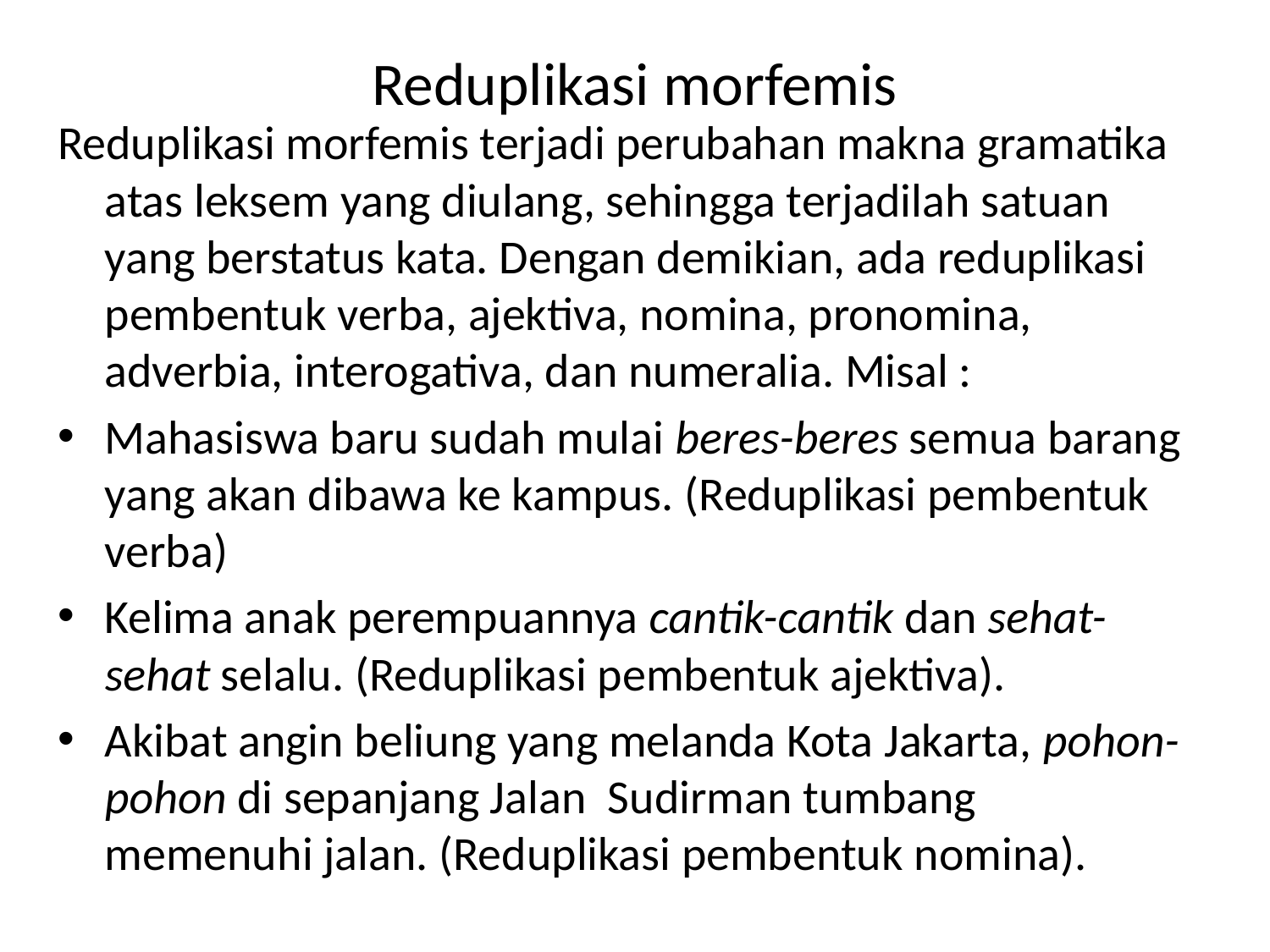

# Reduplikasi morfemis
Reduplikasi morfemis terjadi perubahan makna gramatika atas leksem yang diulang, sehingga terjadilah satuan yang berstatus kata. Dengan demikian, ada reduplikasi pembentuk verba, ajektiva, nomina, pronomina, adverbia, interogativa, dan numeralia. Misal :
Mahasiswa baru sudah mulai beres-beres semua barang yang akan dibawa ke kampus. (Reduplikasi pembentuk verba)
Kelima anak perempuannya cantik-cantik dan sehat-sehat selalu. (Reduplikasi pembentuk ajektiva).
Akibat angin beliung yang melanda Kota Jakarta, pohon-pohon di sepanjang Jalan  Sudirman tumbang memenuhi jalan. (Reduplikasi pembentuk nomina).